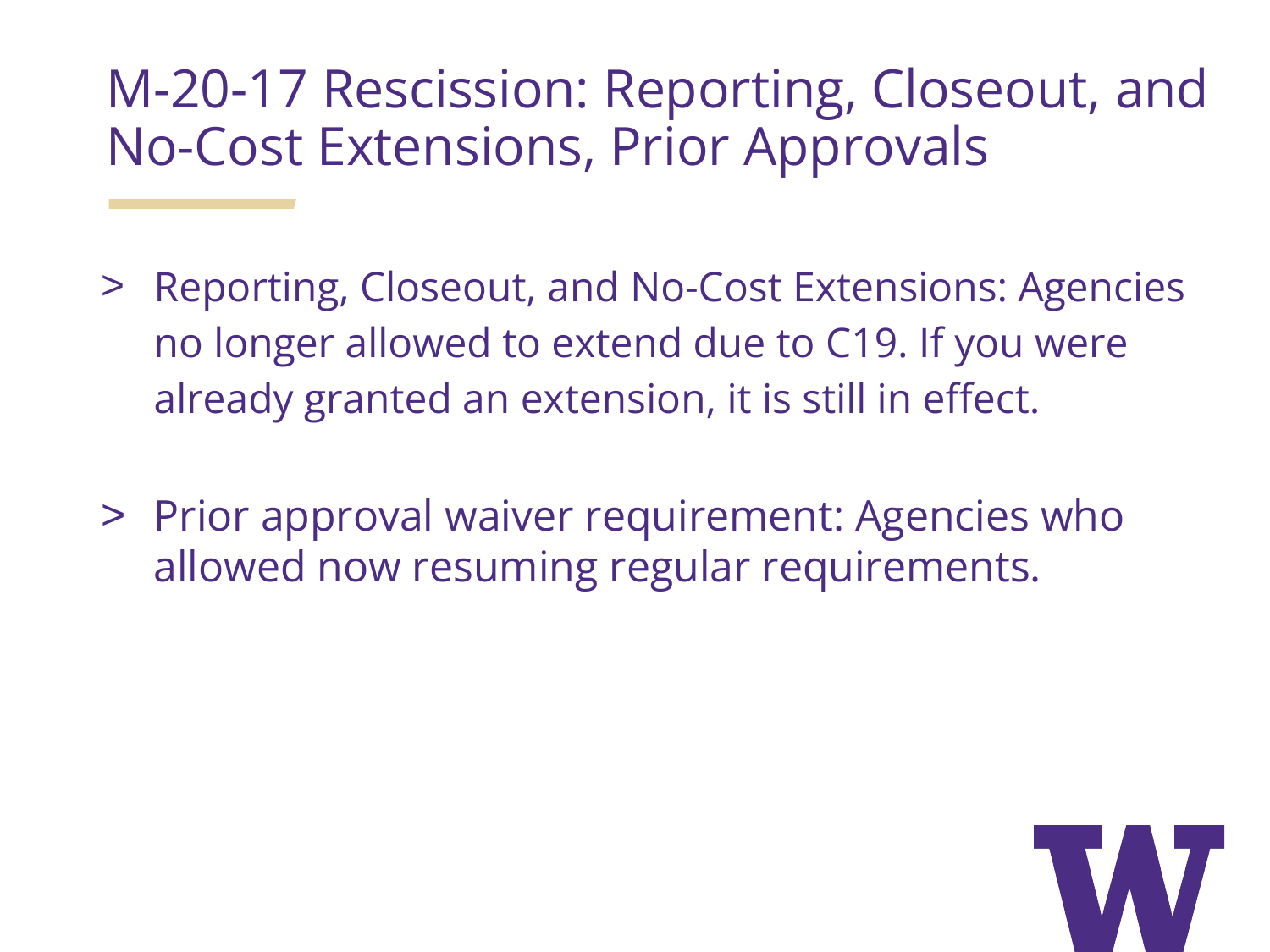

M-20-17 Rescission: Reporting, Closeout, and No-Cost Extensions, Prior Approvals
Reporting, Closeout, and No-Cost Extensions: Agencies no longer allowed to extend due to C19. If you were already granted an extension, it is still in effect.

Prior approval waiver requirement: Agencies who allowed now resuming regular requirements.